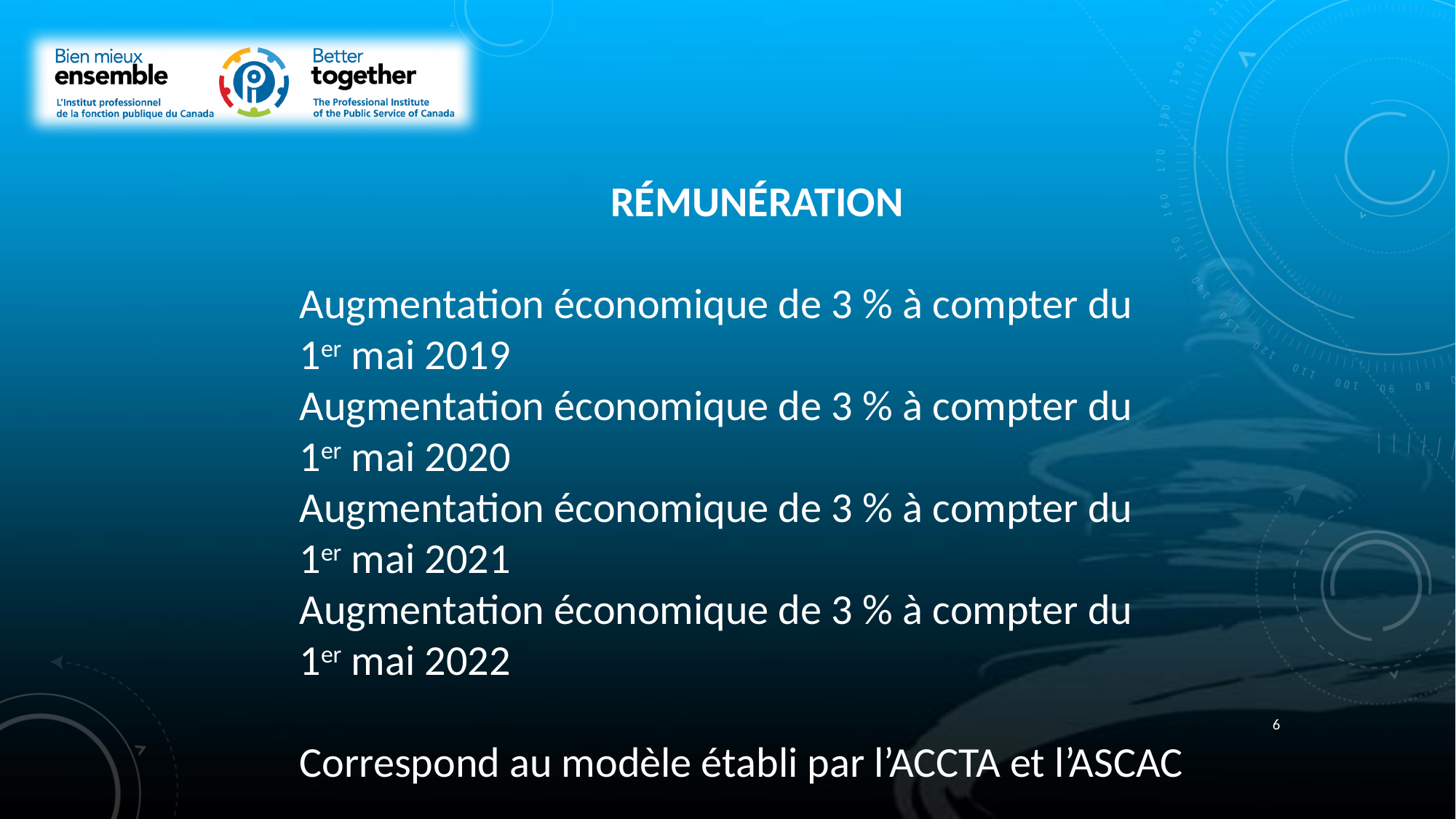

RÉMUNÉRATION

Augmentation économique de 3 % à compter du 1er mai 2019
Augmentation économique de 3 % à compter du 1er mai 2020
Augmentation économique de 3 % à compter du 1er mai 2021
Augmentation économique de 3 % à compter du 1er mai 2022

Correspond au modèle établi par l’ACCTA et l’ASCAC
6